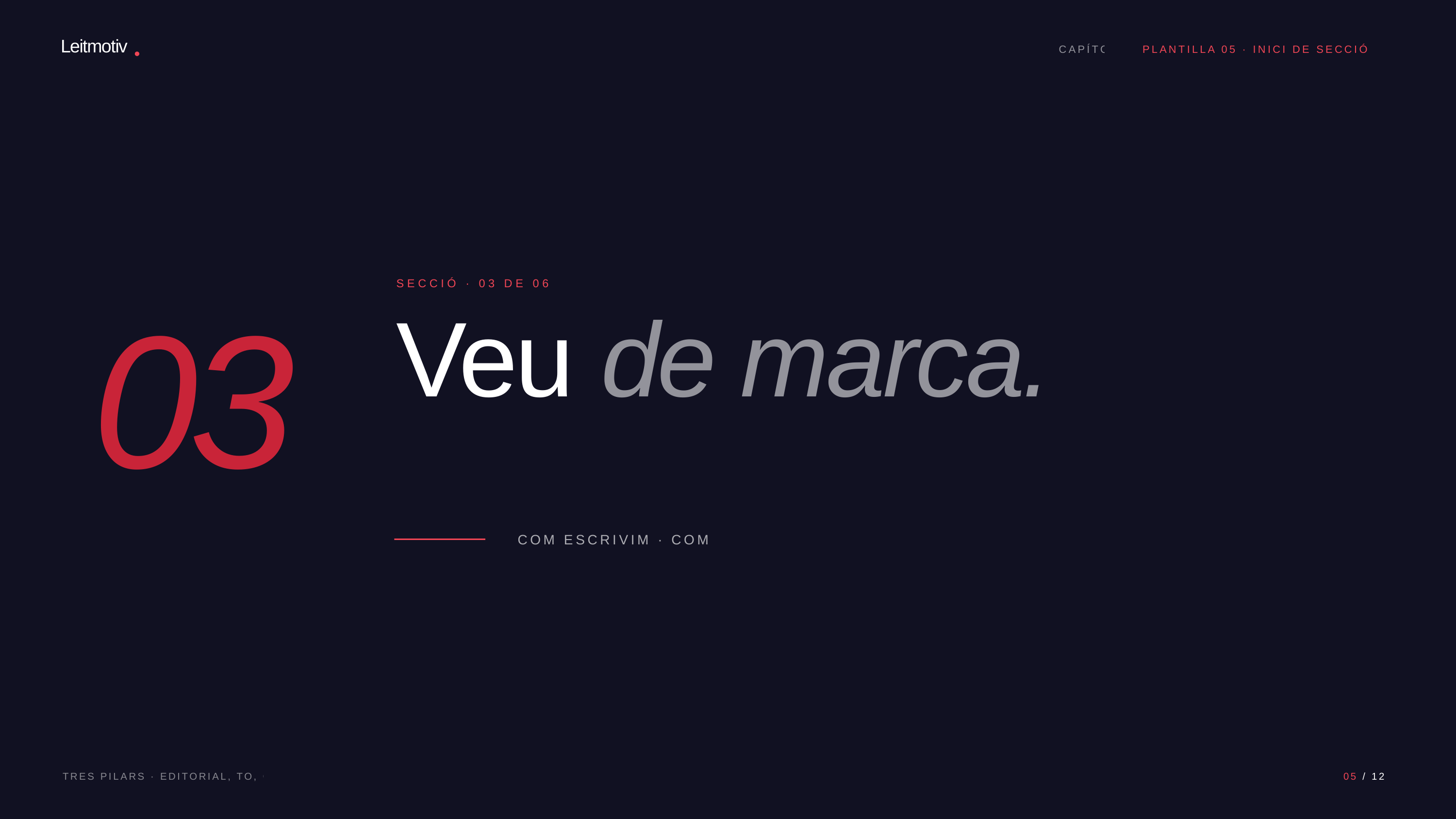

Leitmotiv
CAPÍTOL
PLANTILLA 05 · INICI DE SECCIÓ

SECCIÓ · 03 DE 06
Veu de marca.
03
COM ESCRIVIM · COM SONEM

TRES PILARS · EDITORIAL, TO, CADÈNCIA
05 / 12